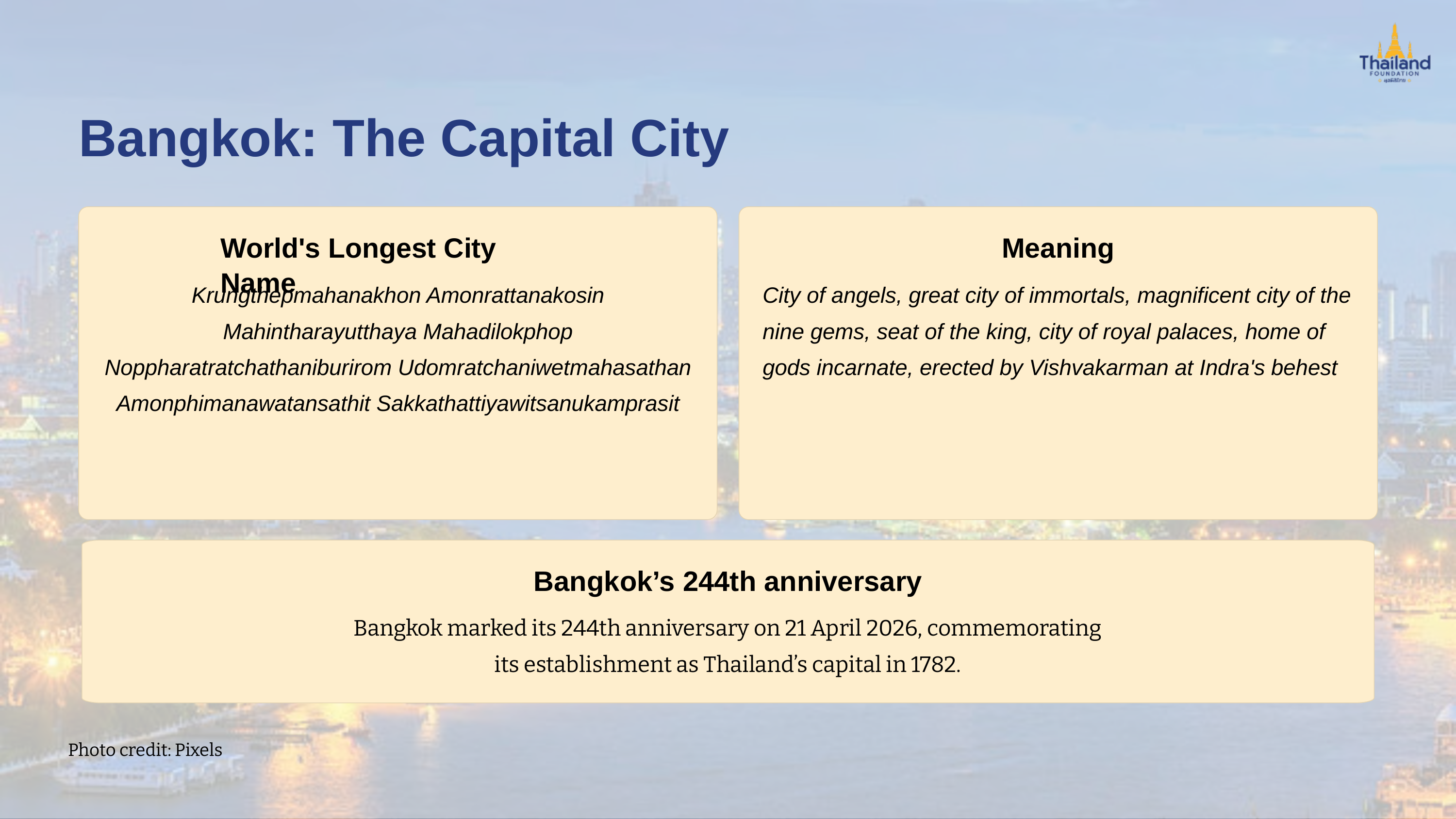

Bangkok: The Capital City

World's Longest City Name
Meaning
Krungthepmahanakhon Amonrattanakosin Mahintharayutthaya Mahadilokphop Noppharatratchathaniburirom Udomratchaniwetmahasathan Amonphimanawatansathit Sakkathattiyawitsanukamprasit
City of angels, great city of immortals, magnificent city of the nine gems, seat of the king, city of royal palaces, home of gods incarnate, erected by Vishvakarman at Indra's behest

Bangkok’s 244th anniversary
Bangkok marked its 244th anniversary on 21 April 2026, commemorating its establishment as Thailand’s capital in 1782.
Photo credit: Pixels